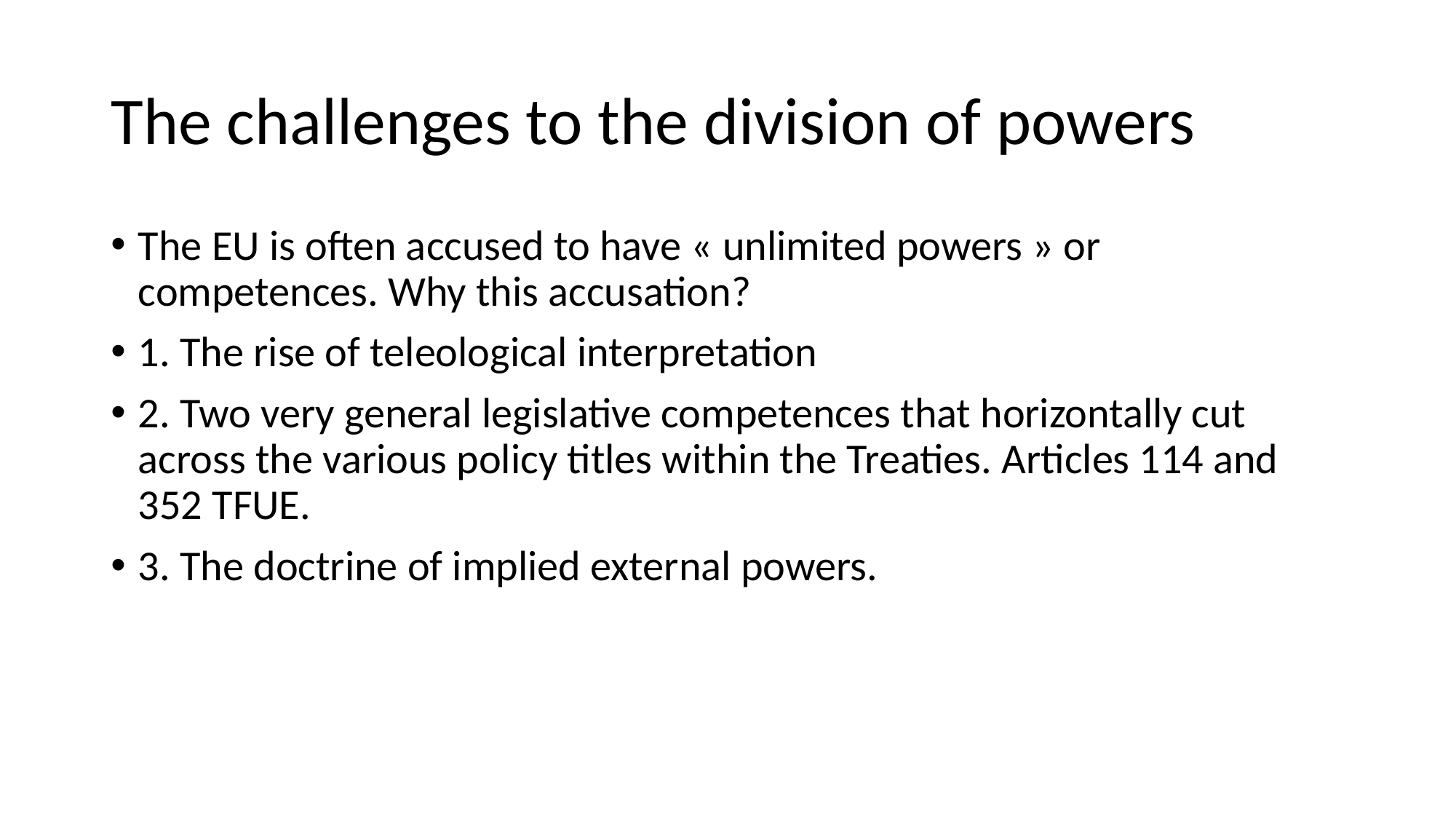

# The challenges to the division of powers
The EU is often accused to have « unlimited powers » or competences. Why this accusation?
1. The rise of teleological interpretation
2. Two very general legislative competences that horizontally cut across the various policy titles within the Treaties. Articles 114 and 352 TFUE.
3. The doctrine of implied external powers.